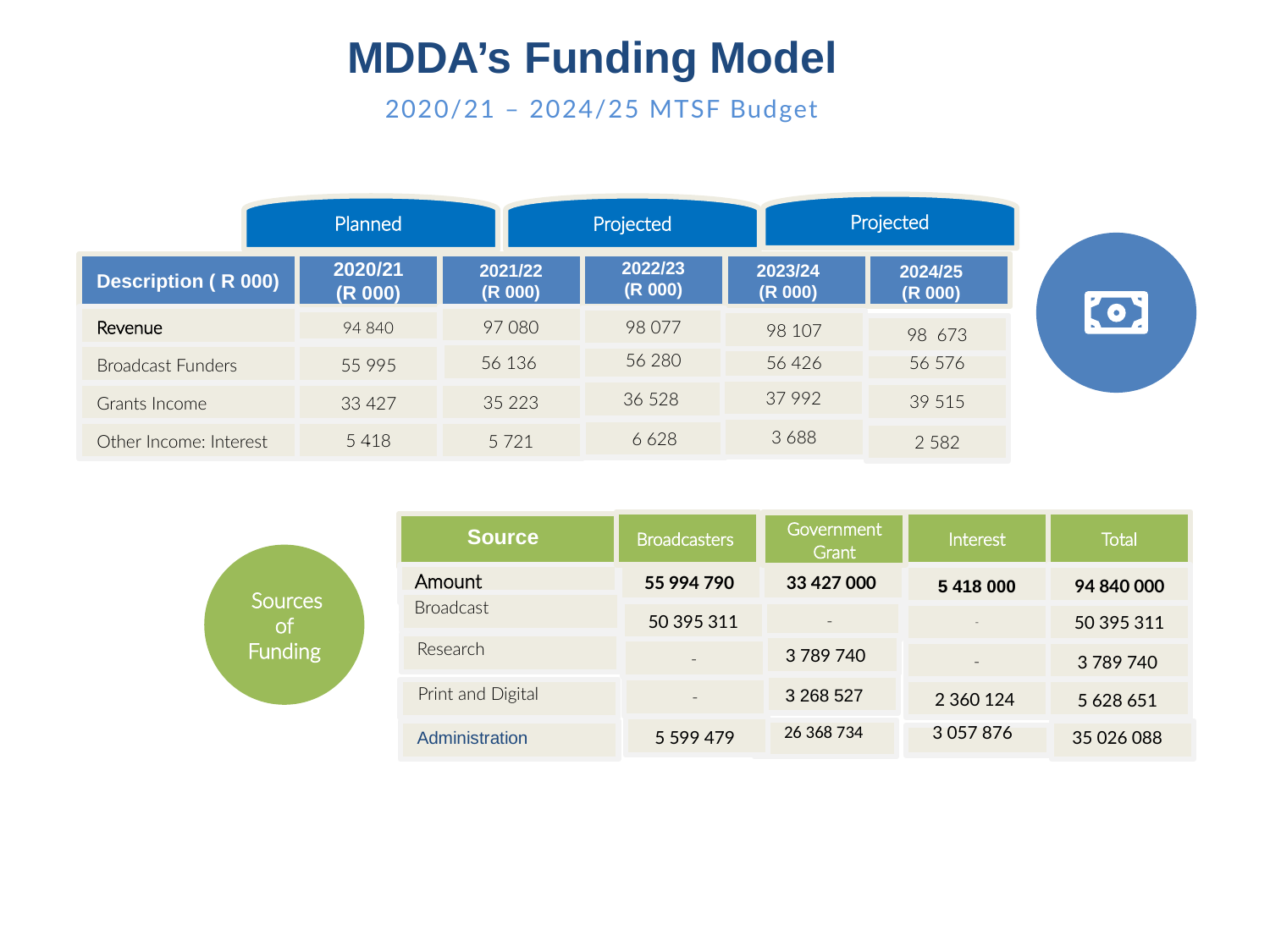

MDDA’s Funding Model
2020/21 – 2024/25 MTSF Budget
Projected
Planned
Projected

2022/23
(R 000)
2020/21
(R 000)
2021/22
(R 000)
2023/24
(R 000)
2024/25
(R 000)

Description ( R 000)
2022/23

98 077

98 107
Revenue
97 080
94 840
98  673
56 280
56 136
56 576
56 426

Broadcast Funders
55 995
37 992
36 528
39 515

35 223
Grants Income
33 427
3 688
6 628

5 418

2 582
Other Income: Interest
5 721
-
Broadcasters

Government Grant

Source
Interest
Total
 Sources of Funding
55 994 790
33 427 000

Amount
5 418 000
94 840 000

Broadcast
Sources of Funding
-
50 395 311
-
50 395 311

Research
3 789 740
-

-
3 789 740

2 360 124

3 268 527
-
Print and Digital

5 628 651

35 026 088

5 599 479
3 057 876

26 368 734

Administration